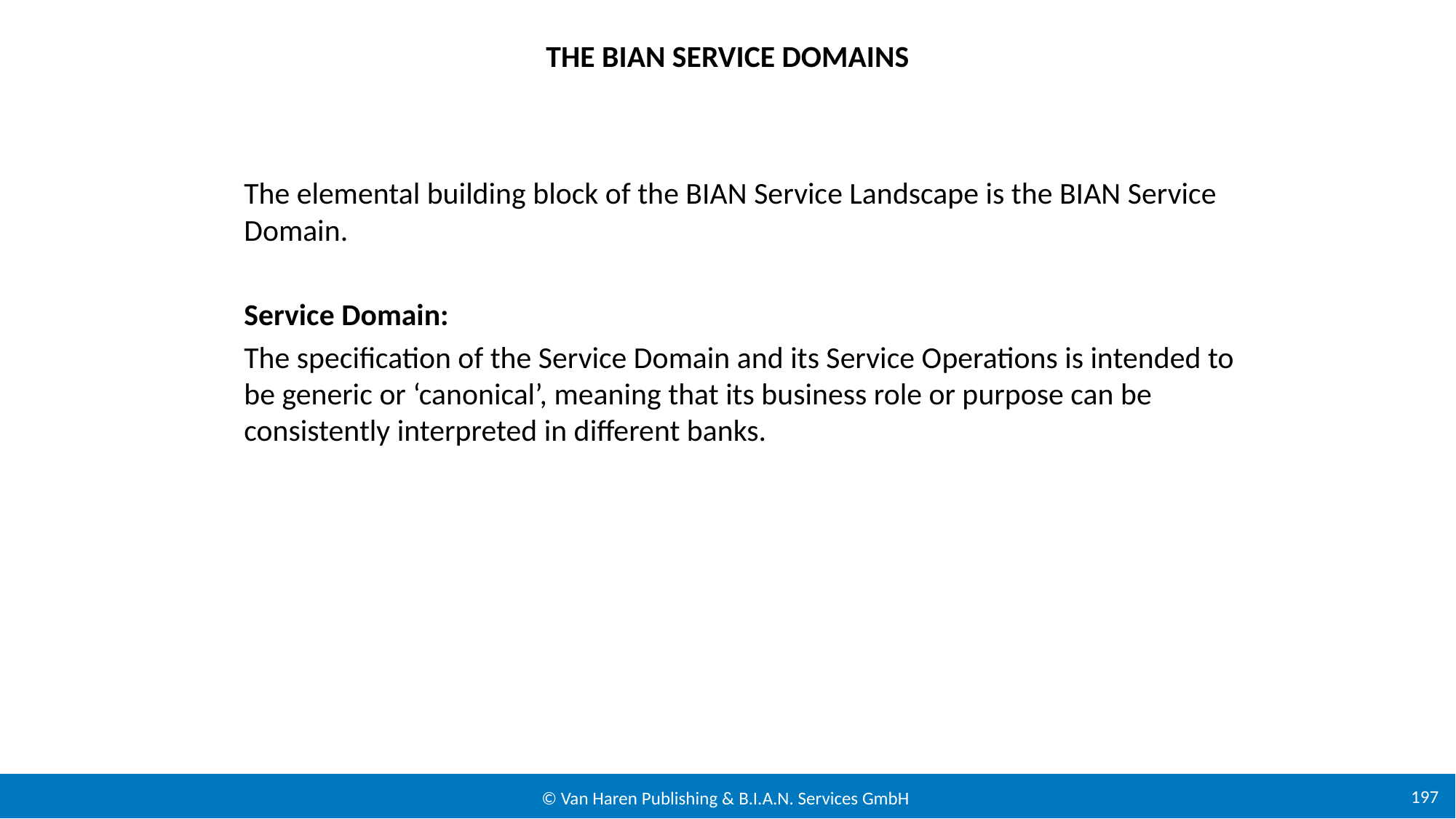

# The BIAN Service Domains
The elemental building block of the BIAN Service Landscape is the BIAN Service Domain.

Service Domain:
The specification of the Service Domain and its Service Operations is intended to be generic or ‘canonical’, meaning that its business role or purpose can be consistently interpreted in different banks.